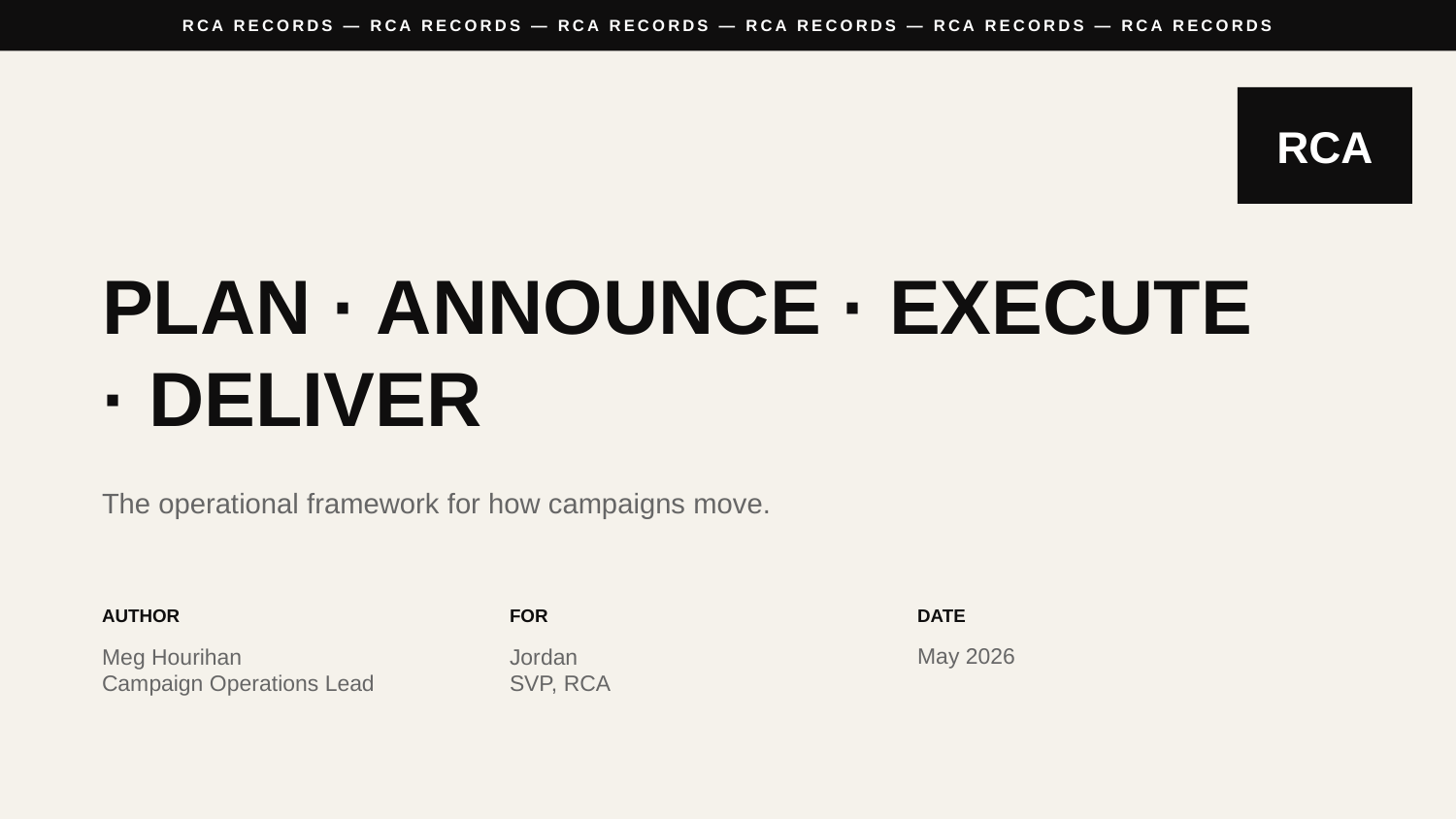

RCA RECORDS — RCA RECORDS — RCA RECORDS — RCA RECORDS — RCA RECORDS — RCA RECORDS

RCA
PLAN · ANNOUNCE · EXECUTE · DELIVER
The operational framework for how campaigns move.
AUTHOR
FOR
DATE
Meg Hourihan
Campaign Operations Lead
Jordan
SVP, RCA
May 2026